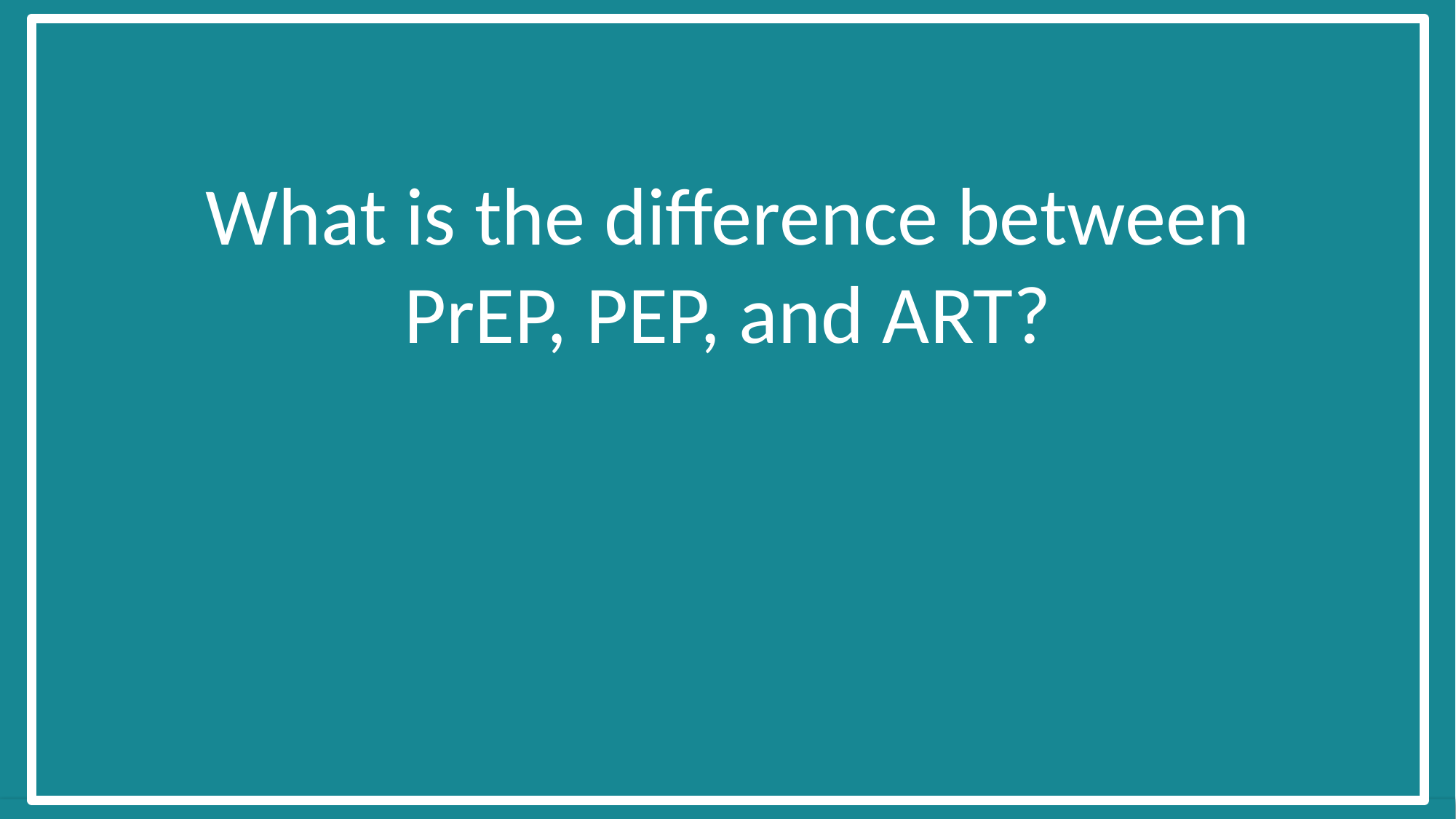

# What is the difference between PrEP, PEP, and ART?